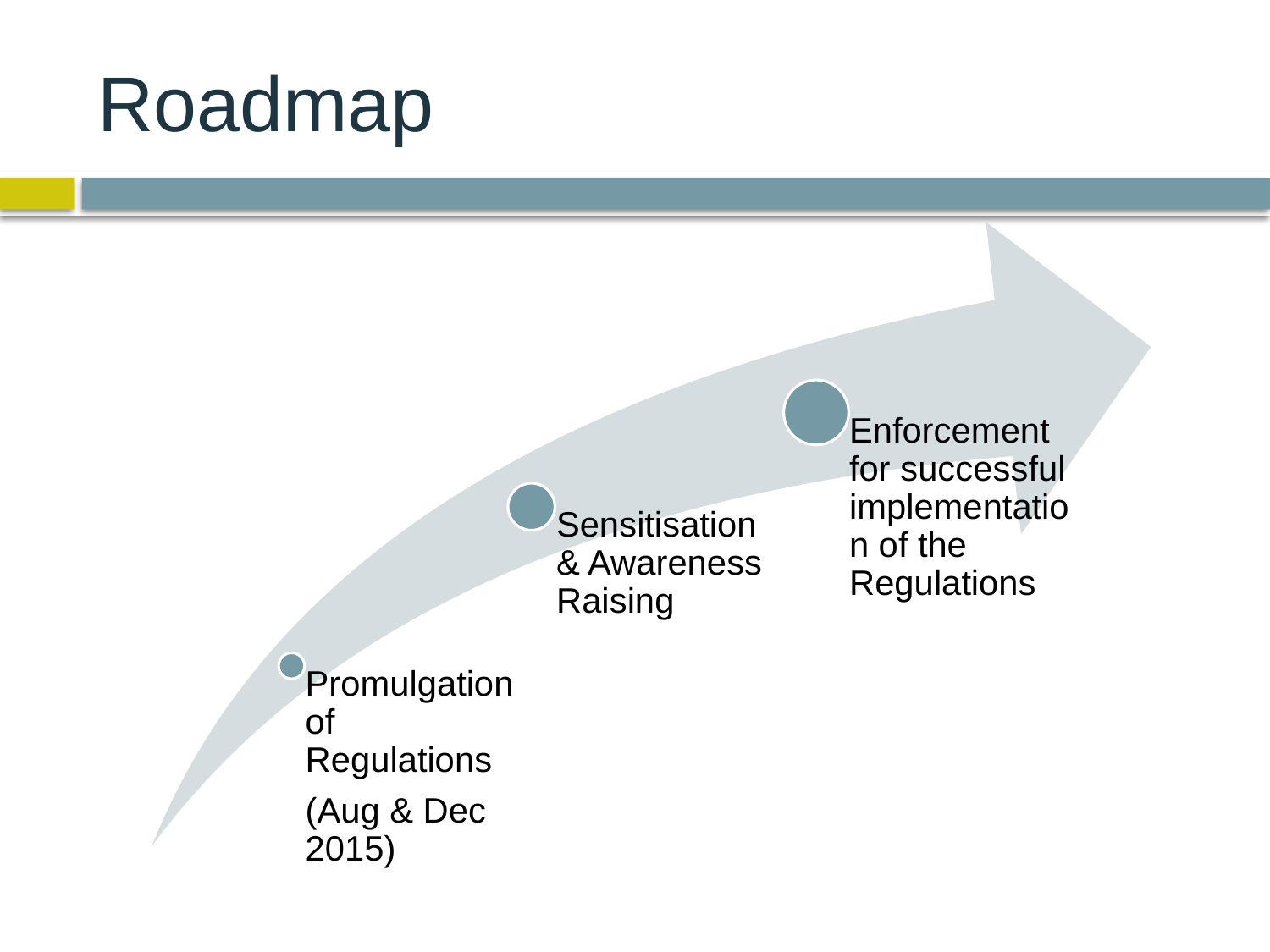

# Roadmap
Promulgation of Regulations
(Aug & Dec 2015)
Sensitisation & Awareness Raising
Enforcement for successful implementation of the Regulations